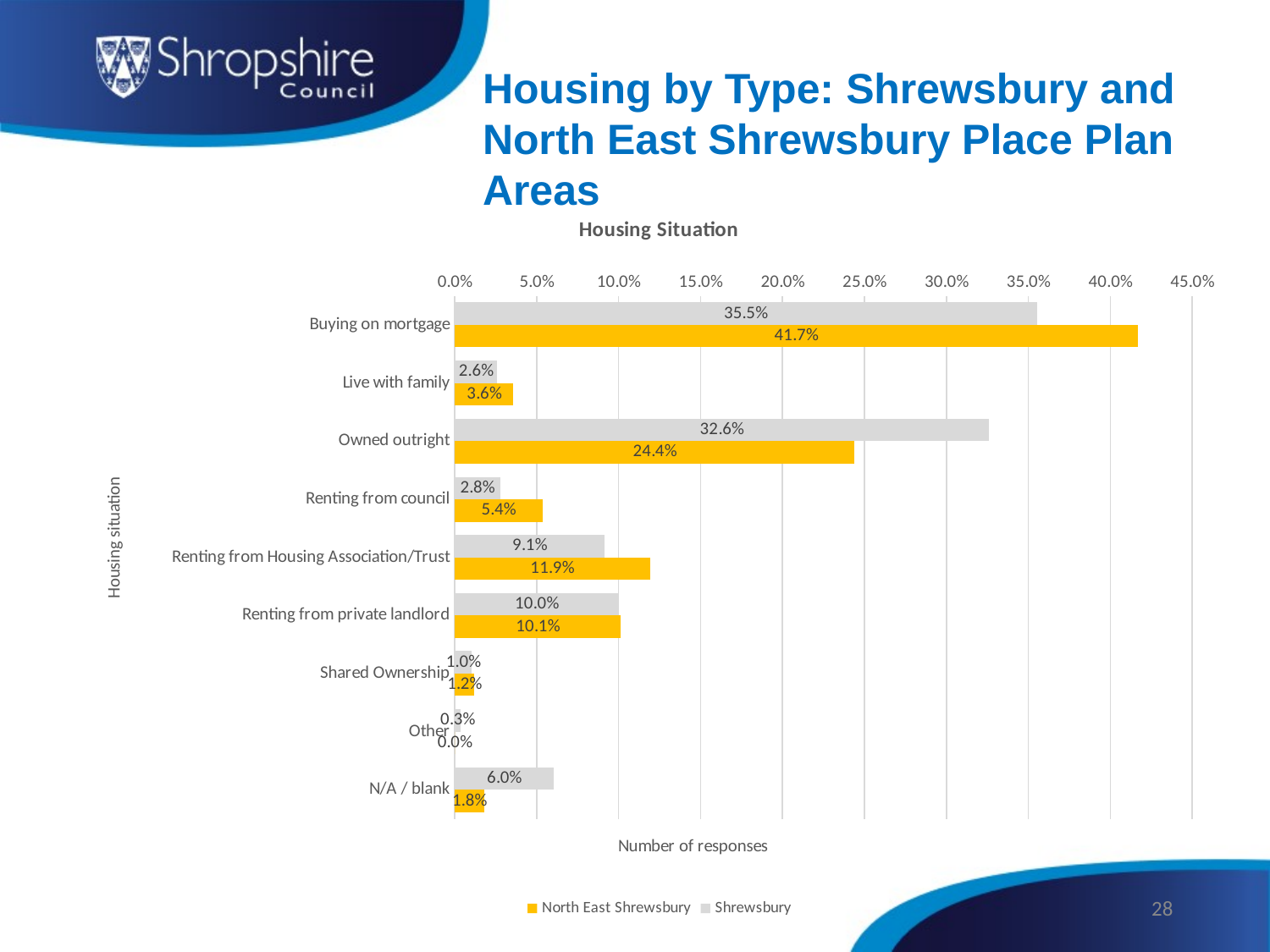

Housing by Type: Shrewsbury and North East Shrewsbury Place Plan Areas

### Chart: Housing Situation

| Category | Shrewsbury | North East Shrewsbury |
|---|---|---|
| Buying on mortgage | 0.35517241379310344 | 0.4166666666666667 |
| Live with family | 0.02586206896551724 | 0.03571428571428571 |
| Owned outright | 0.3258620689655172 | 0.24404761904761904 |
| Renting from council | 0.027586206896551724 | 0.05357142857142857 |
| Renting from Housing Association/Trust | 0.09137931034482759 | 0.11904761904761904 |
| Renting from private landlord | 0.1 | 0.10119047619047619 |
| Shared Ownership | 0.010344827586206896 | 0.011904761904761904 |
| Other | 0.0034482758620689655 | 0.0 |
| N/A / blank | 0.0603448275862069 | 0.017857142857142856 |
28